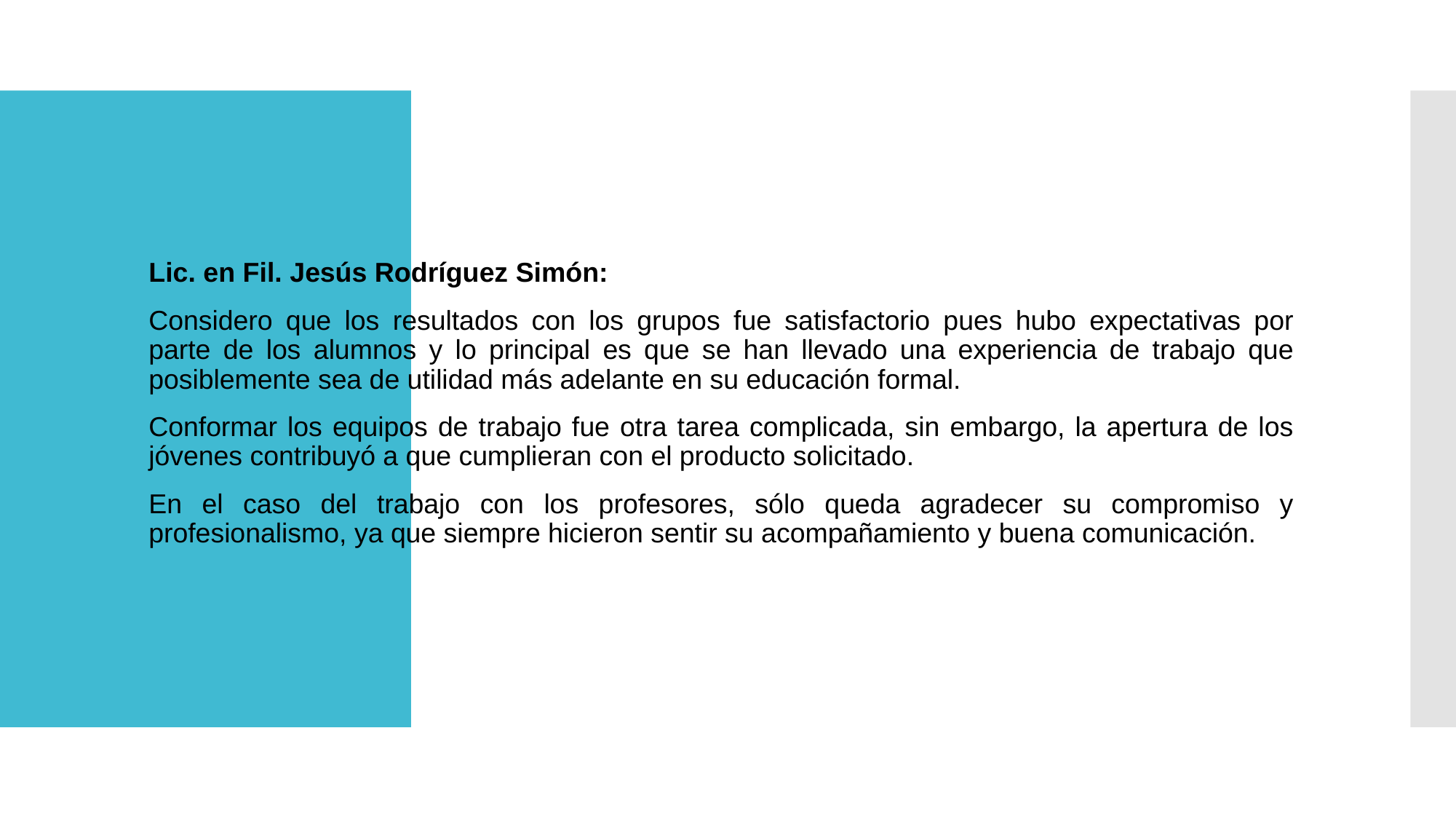

# Autoevaluación del proyecto:
Lic. en Fil. Jesús Rodríguez Simón:
Considero que los resultados con los grupos fue satisfactorio pues hubo expectativas por parte de los alumnos y lo principal es que se han llevado una experiencia de trabajo que posiblemente sea de utilidad más adelante en su educación formal.
Conformar los equipos de trabajo fue otra tarea complicada, sin embargo, la apertura de los jóvenes contribuyó a que cumplieran con el producto solicitado.
En el caso del trabajo con los profesores, sólo queda agradecer su compromiso y profesionalismo, ya que siempre hicieron sentir su acompañamiento y buena comunicación.